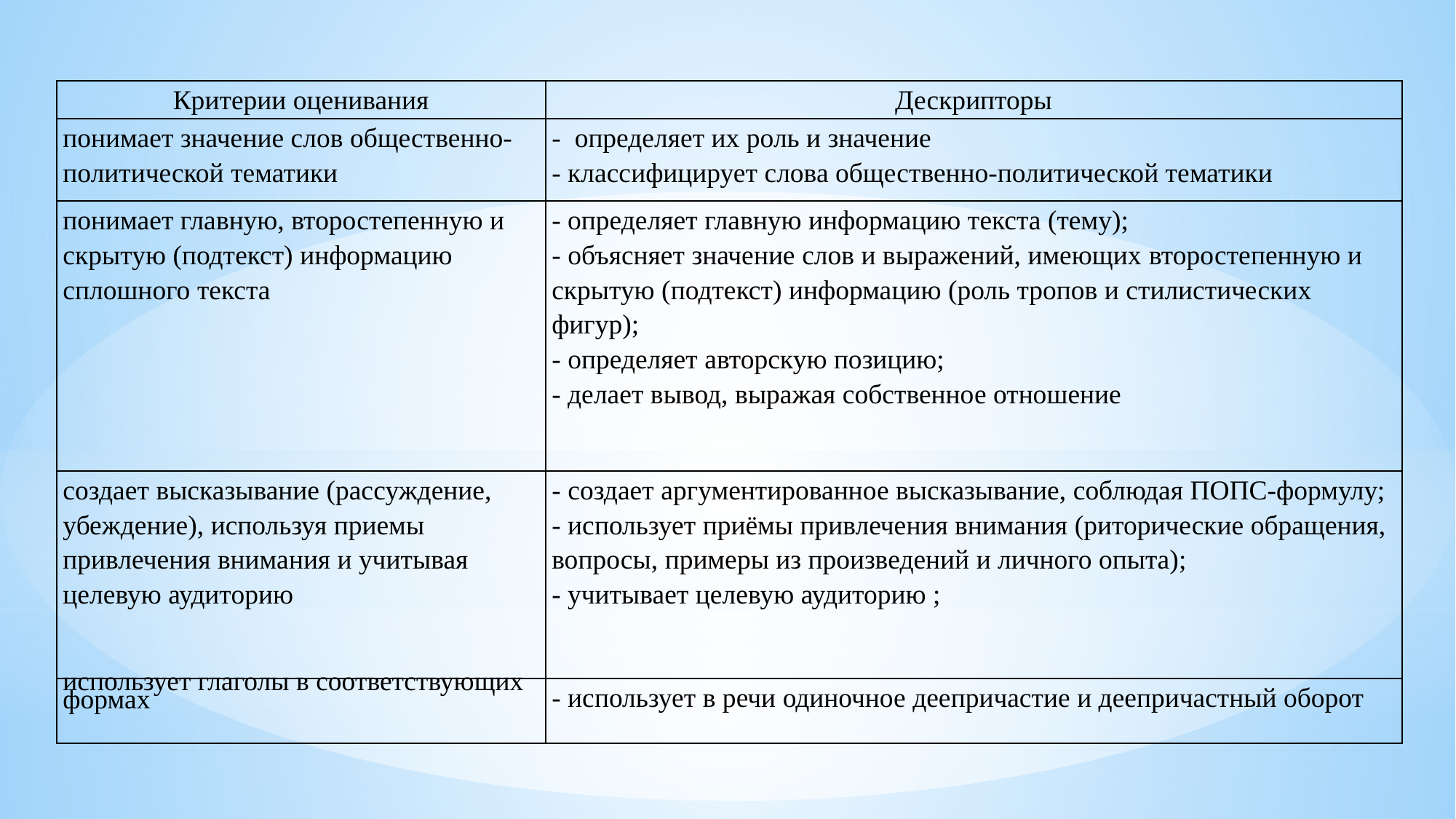

| Критерии оценивания | Дескрипторы |
| --- | --- |
| понимает значение слов общественно-политической тематики | - определяет их роль и значение - классифицирует слова общественно-политической тематики |
| понимает главную, второстепенную и скрытую (подтекст) информацию сплошного текста | - определяет главную информацию текста (тему); - объясняет значение слов и выражений, имеющих второстепенную и скрытую (подтекст) информацию (роль тропов и стилистических фигур); - определяет авторскую позицию; - делает вывод, выражая собственное отношение |
| создает высказывание (рассуждение, убеждение), используя приемы привлечения внимания и учитывая целевую аудиторию | - создает аргументированное высказывание, соблюдая ПОПС-формулу; - использует приёмы привлечения внимания (риторические обращения, вопросы, примеры из произведений и личного опыта); - учитывает целевую аудиторию ; |
| использует глаголы в соответствующих формах | - использует в речи одиночное деепричастие и деепричастный оборот |